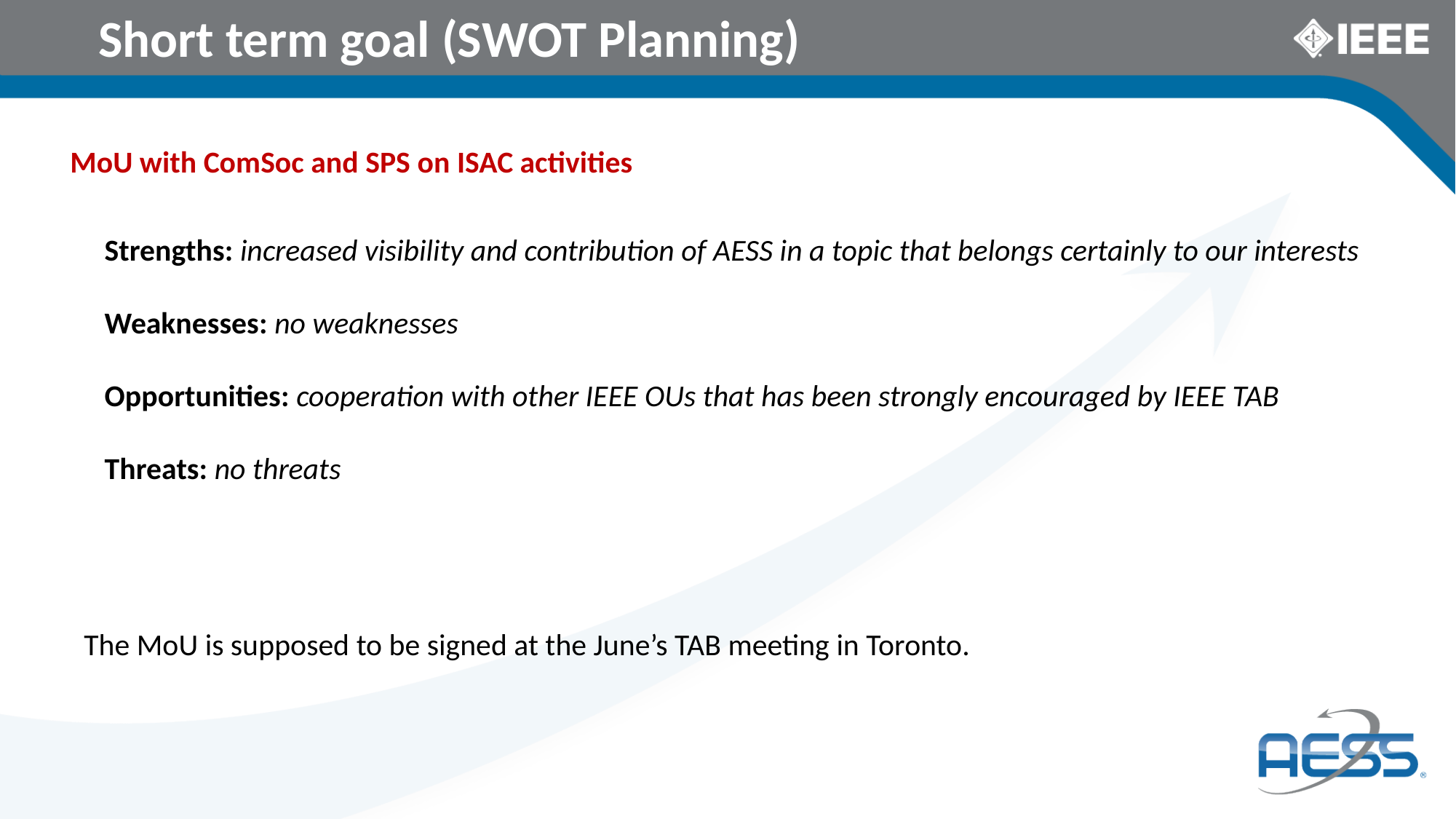

# Short term goal (SWOT Planning)
MoU with ComSoc and SPS on ISAC activities
Strengths: increased visibility and contribution of AESS in a topic that belongs certainly to our interests

Weaknesses: no weaknesses

Opportunities: cooperation with other IEEE OUs that has been strongly encouraged by IEEE TAB

Threats: no threats
The MoU is supposed to be signed at the June’s TAB meeting in Toronto.